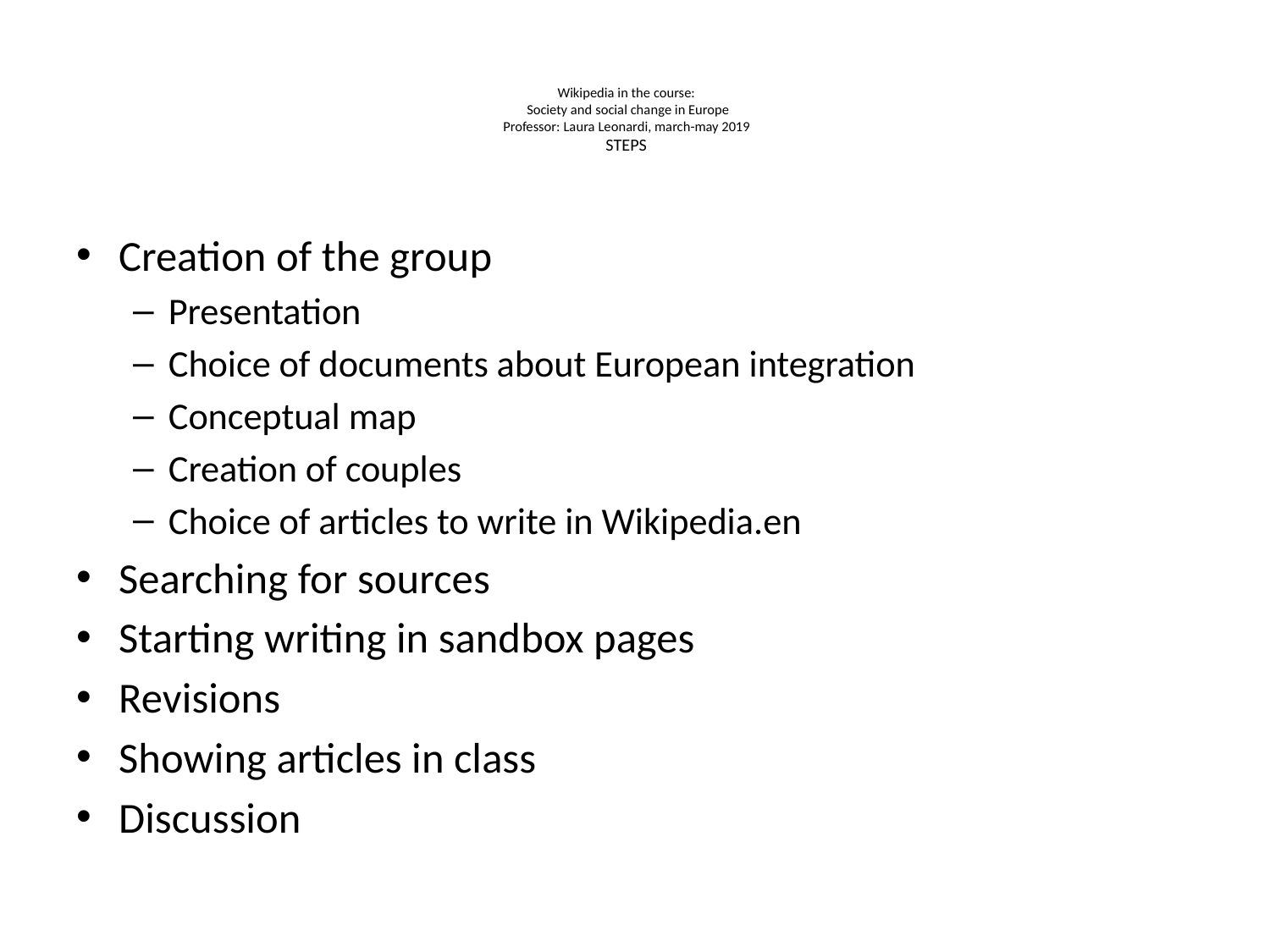

# Wikipedia in the course:  Society and social change in Europe Professor: Laura Leonardi, march-may 2019 STEPS
Creation of the group
Presentation
Choice of documents about European integration
Conceptual map
Creation of couples
Choice of articles to write in Wikipedia.en
Searching for sources
Starting writing in sandbox pages
Revisions
Showing articles in class
Discussion